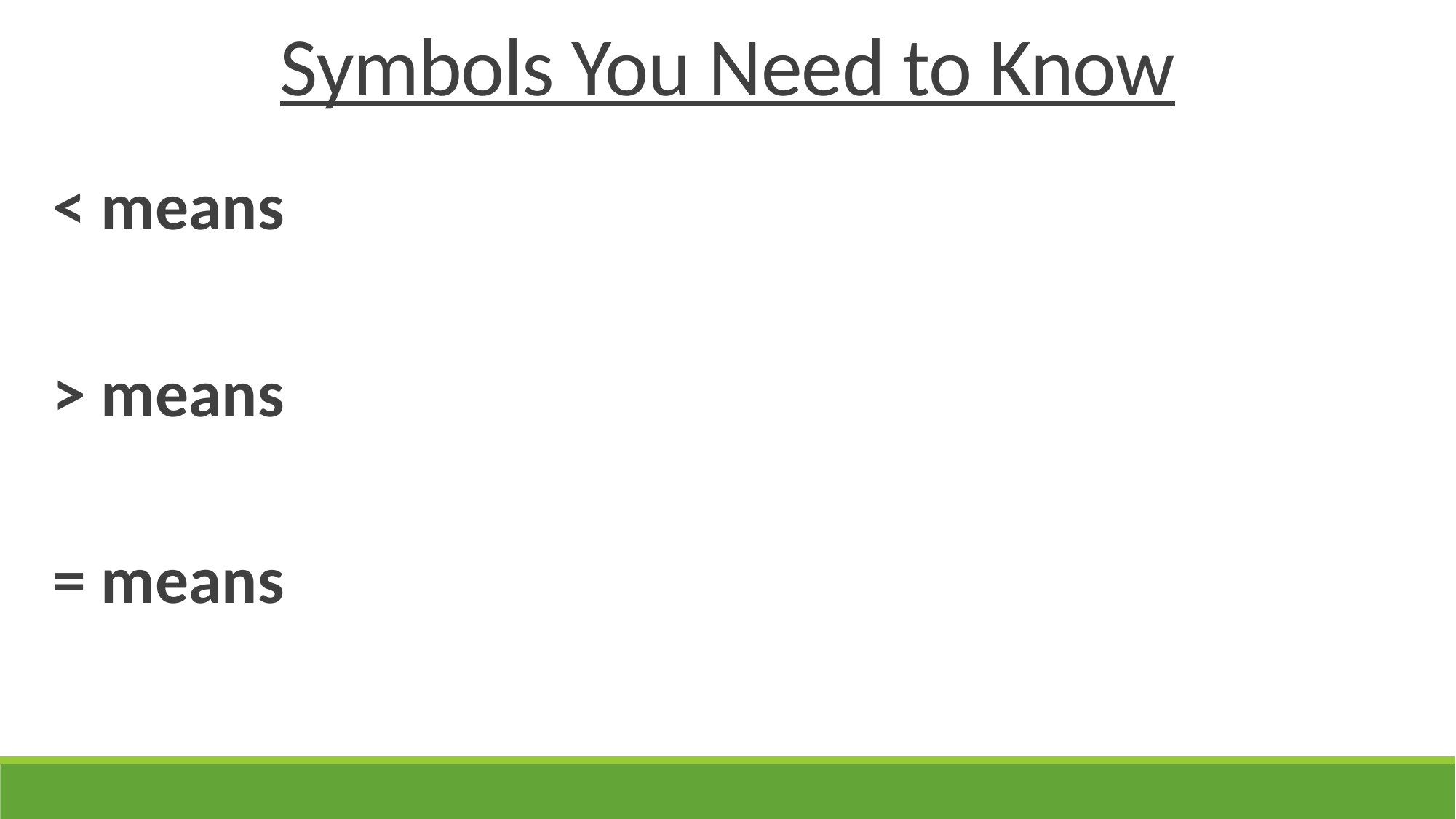

Symbols You Need to Know
< means

> means

= means